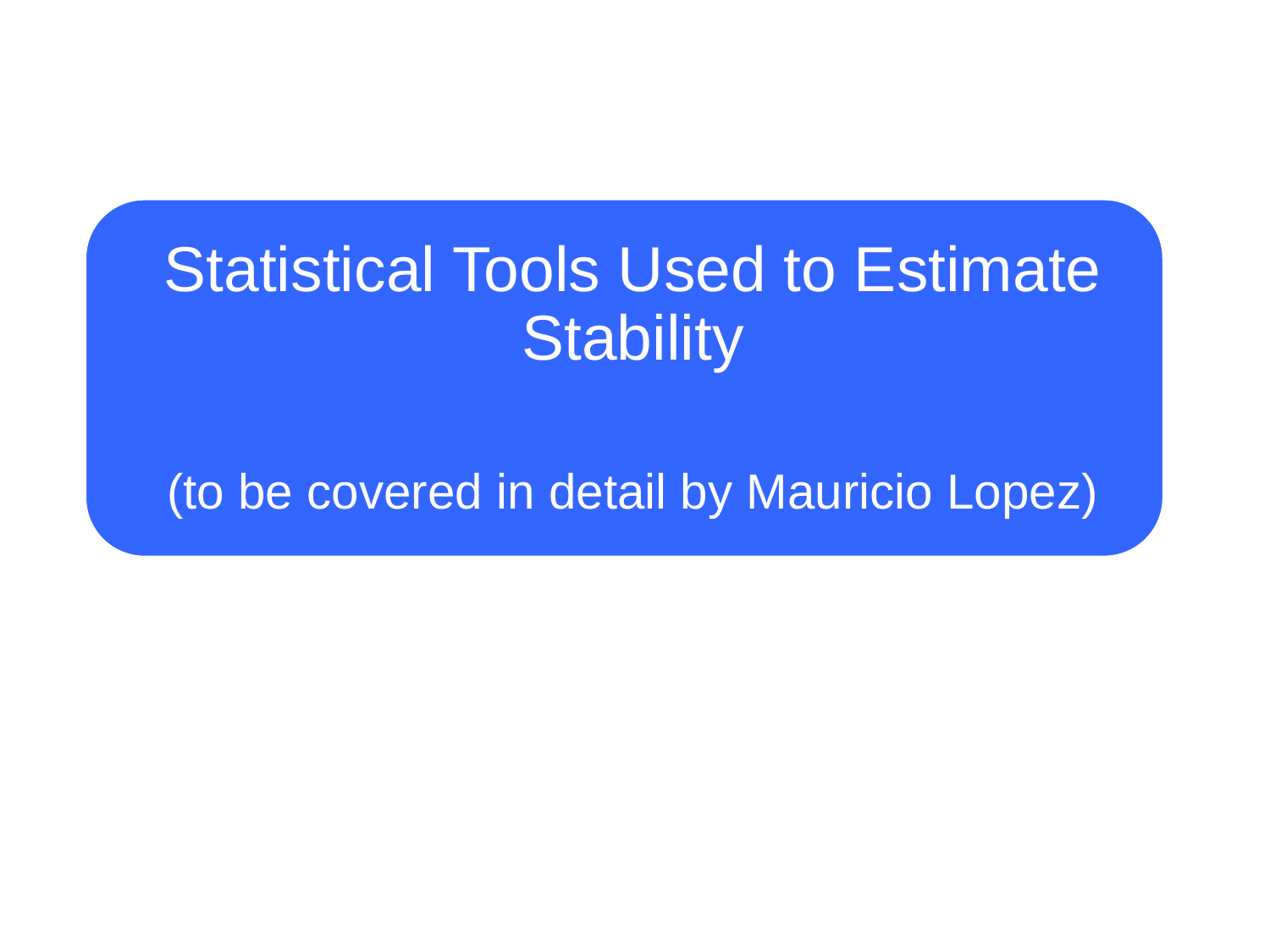

Statistical Tools Used to Estimate Stability

(to be covered in detail by Mauricio Lopez)